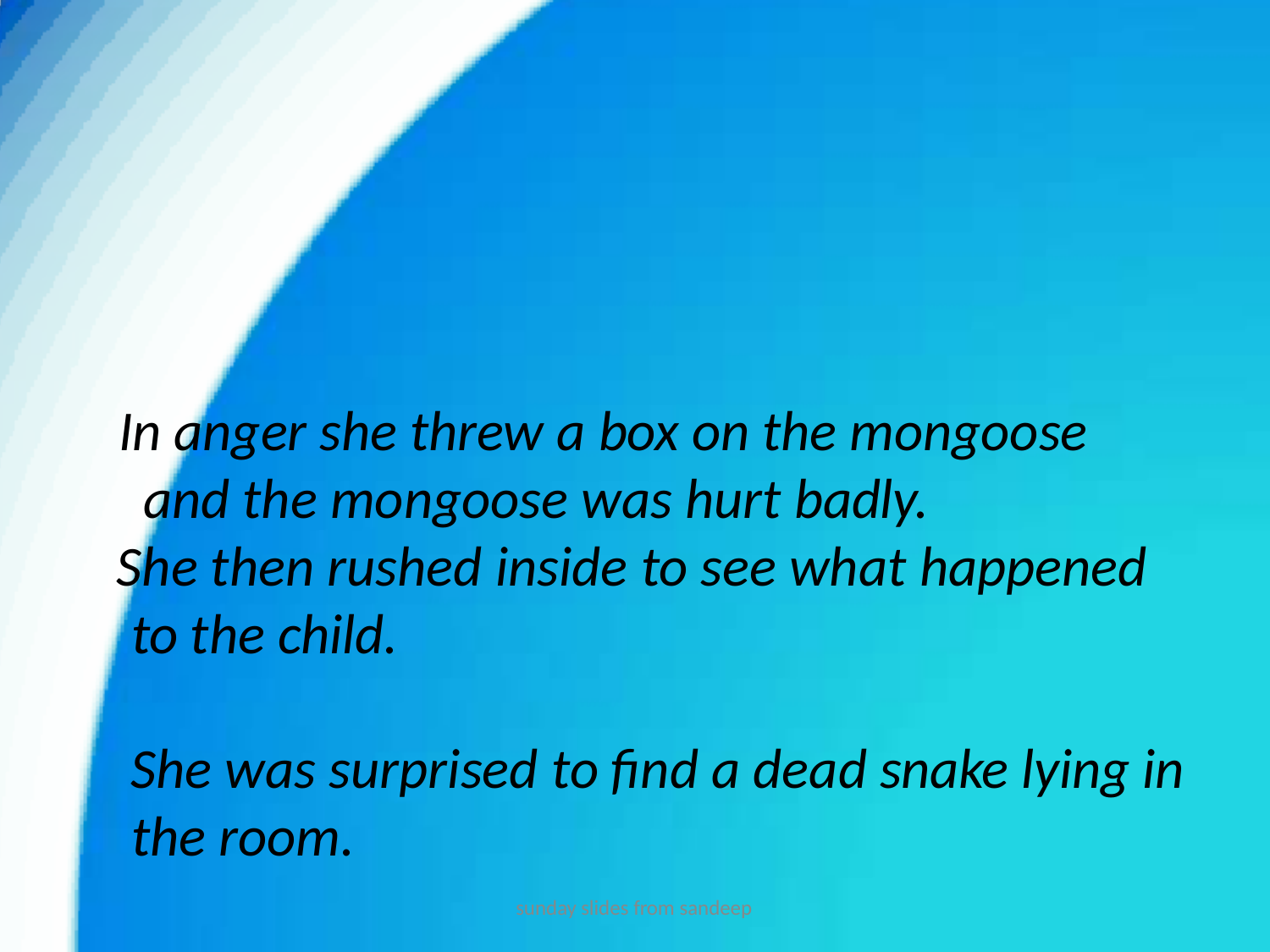

In anger she threw a box on the mongoose  and the mongoose was hurt badly.
She then rushed inside to see what happened  to the child.

She was surprised to find a dead snake lying in  the room.
sunday slides from sandeep